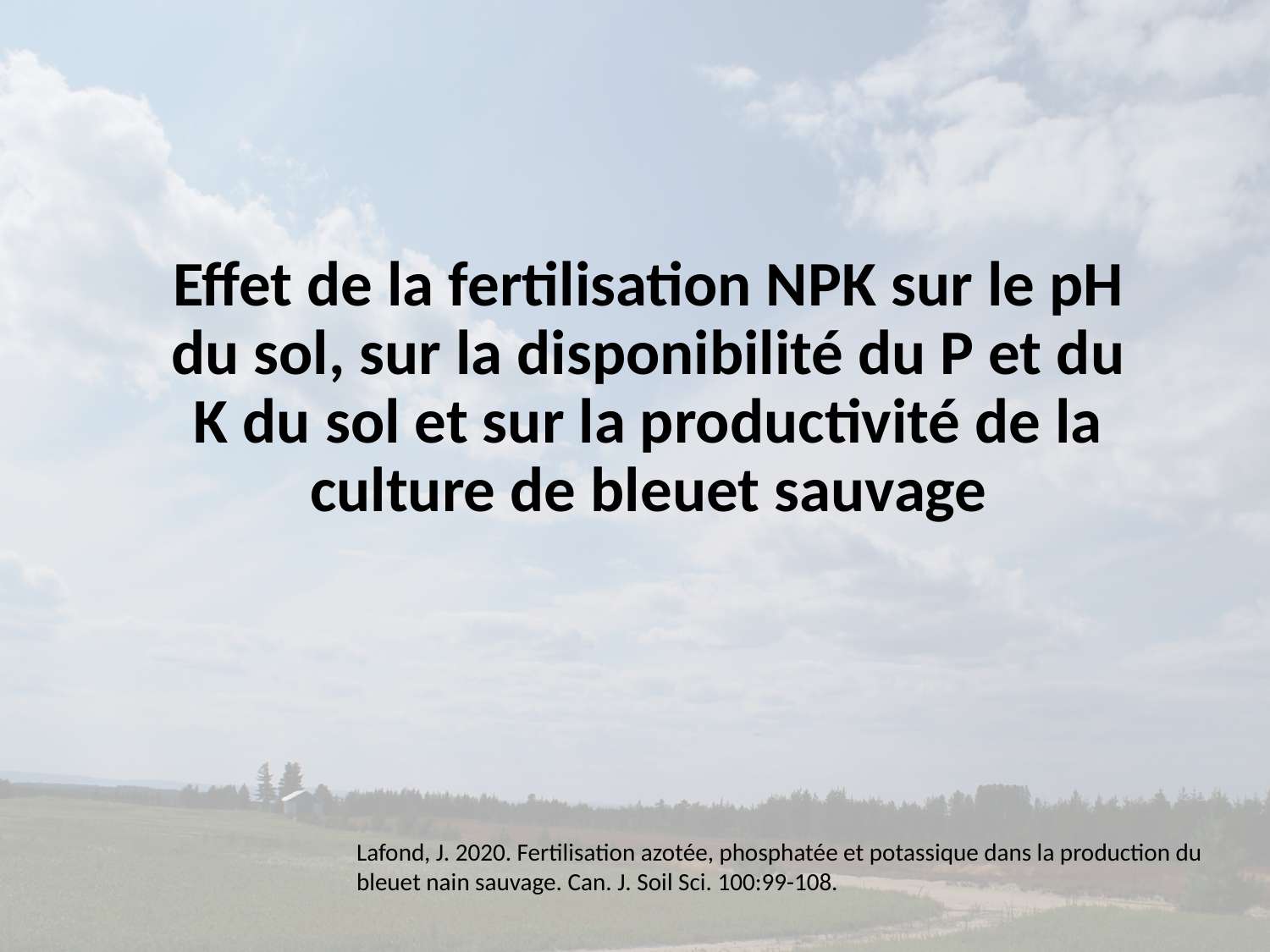

Effet de la fertilisation NPK sur le pH du sol, sur la disponibilité du P et du K du sol et sur la productivité de la culture de bleuet sauvage

Lafond, J. 2020. Fertilisation azotée, phosphatée et potassique dans la production du bleuet nain sauvage. Can. J. Soil Sci. 100:99-108.